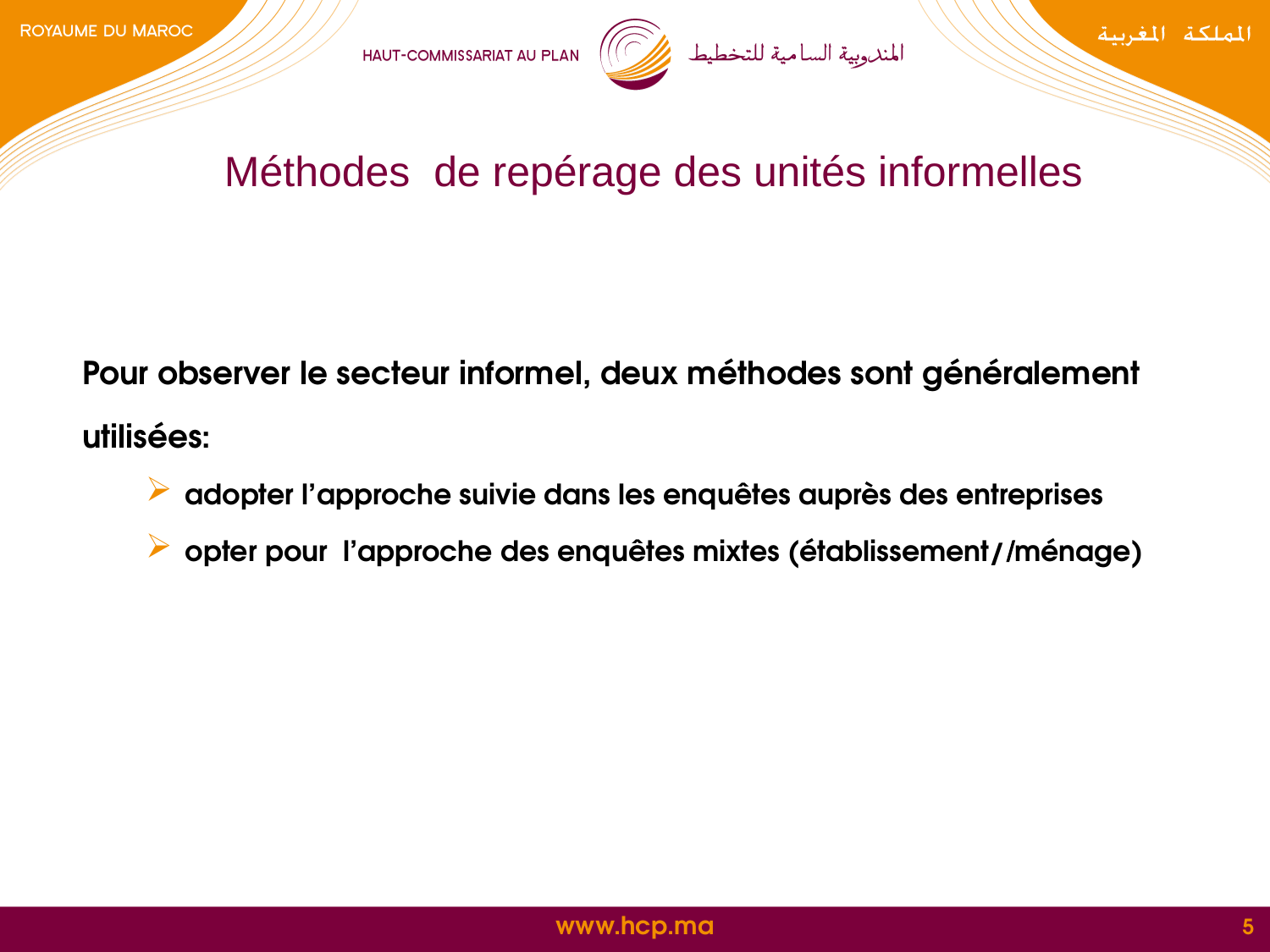

# Méthodes  de repérage des unités informelles
Pour observer le secteur informel, deux méthodes sont généralement
utilisées:
adopter l’approche suivie dans les enquêtes auprès des entreprises
opter pour  l’approche des enquêtes mixtes (établissement//ménage)

5